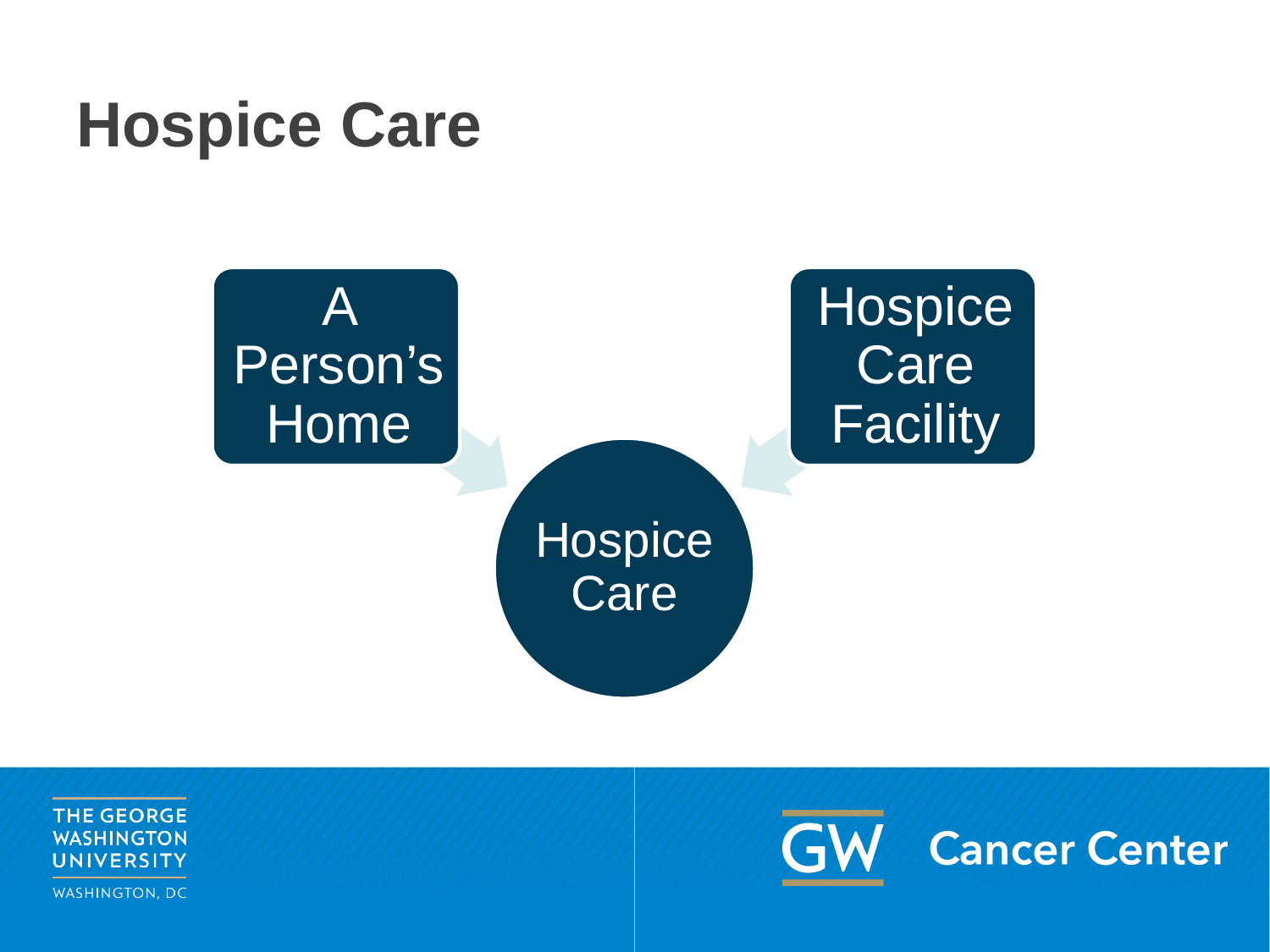

# Hospice Care
Hospice Care
A Person’s Home
Hospice Care Facility